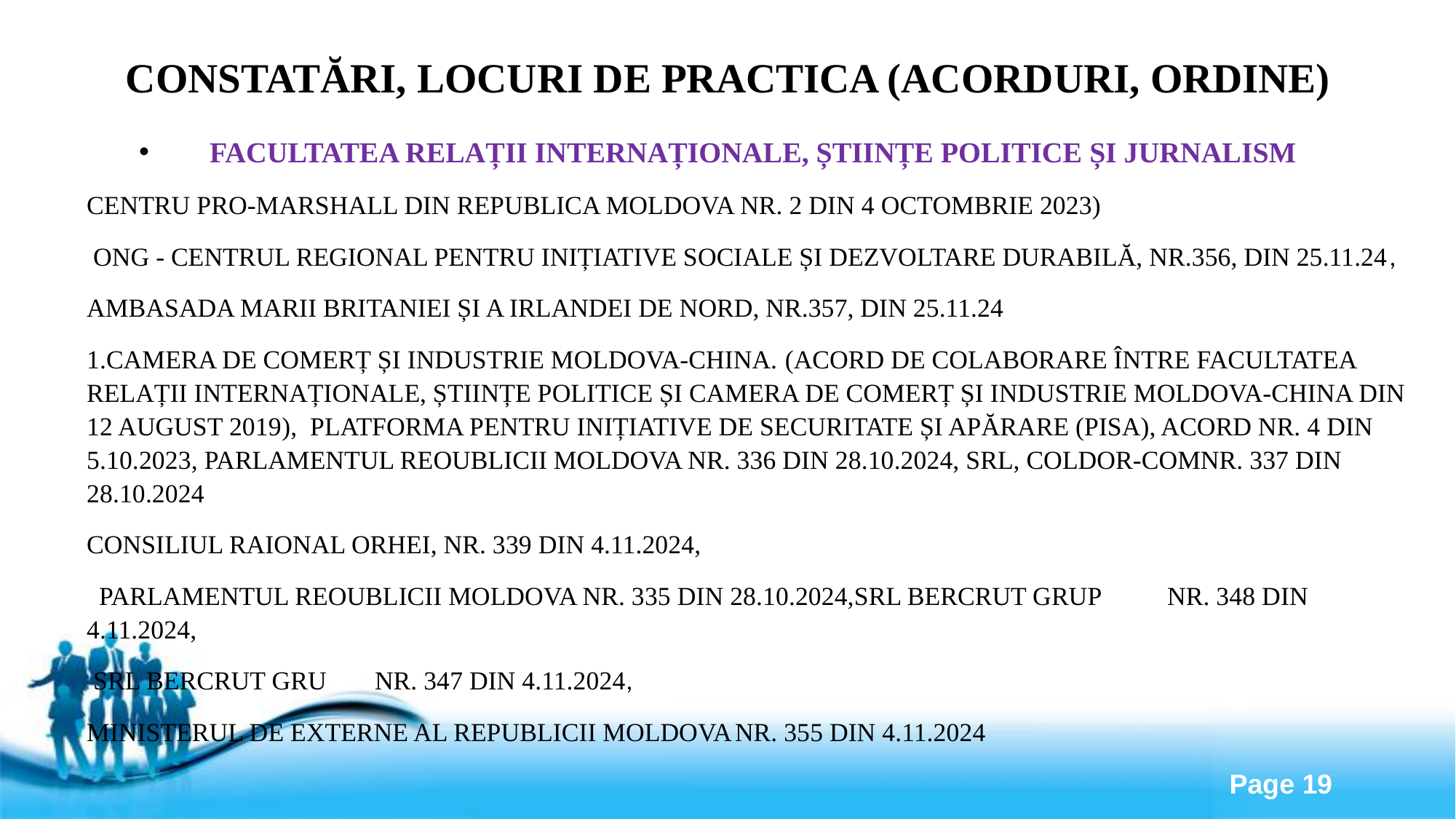

# Constatări, locuri de practica (acorduri, ordine)
Facultatea Relații Internaționale, Științe Politice și Jurnalism
Centru Pro-Marshall din Republica Moldova nr. 2 din 4 octombrie 2023)
 ONG - Centrul Regional pentru Inițiative Sociale și Dezvoltare Durabilă, Nr.356, din 25.11.24,
Ambasada Marii Britaniei și a Irlandei de Nord, Nr.357, din 25.11.24
1.Camera de Comerț și Industrie Moldova-China. (Acord de Colaborare între Facultatea Relații Internaționale, Științe Politice și Camera de Comerț și Industrie Moldova-China din 12 august 2019),  Platforma pentru Inițiative de Securitate și Apărare (PISA), Acord nr. 4 din 5.10.2023, Parlamentul Reoublicii Moldova Nr. 336 din 28.10.2024, SRL, Coldor-comNr. 337 din 28.10.2024
Consiliul raional Orhei, Nr. 339 din 4.11.2024,
  Parlamentul Reoublicii Moldova Nr. 335 din 28.10.2024,Srl Bercrut Grup	Nr. 348 din 4.11.2024,
 Srl Bercrut Gru	Nr. 347 din 4.11.2024,
MiniSterul de Externe al Republicii Moldova	Nr. 355 din 4.11.2024